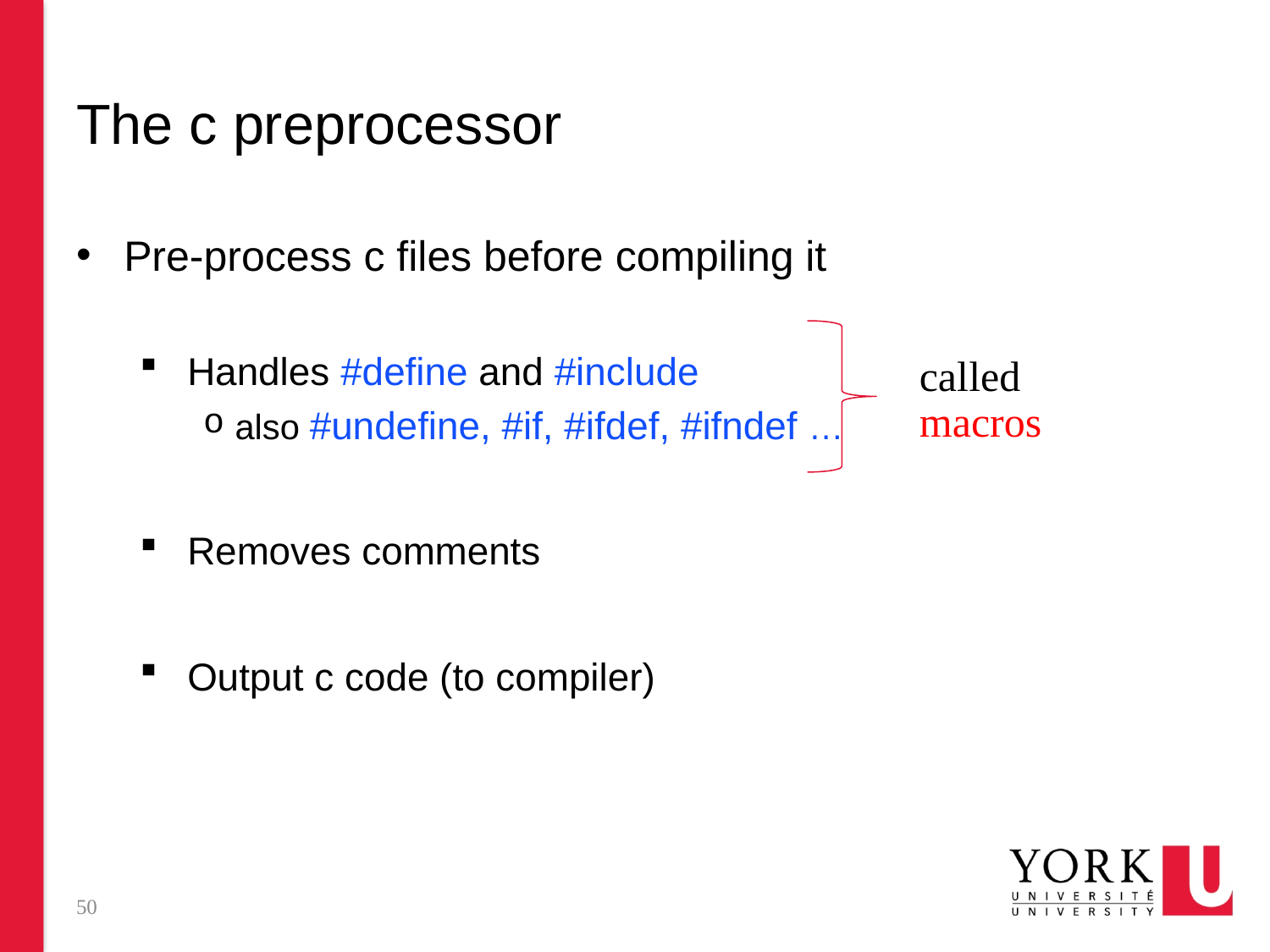

# The c preprocessor
Pre-process c files before compiling it

Handles #define and #include
also #undefine, #if, #ifdef, #ifndef …

Removes comments

Output c code (to compiler)

called macros
50